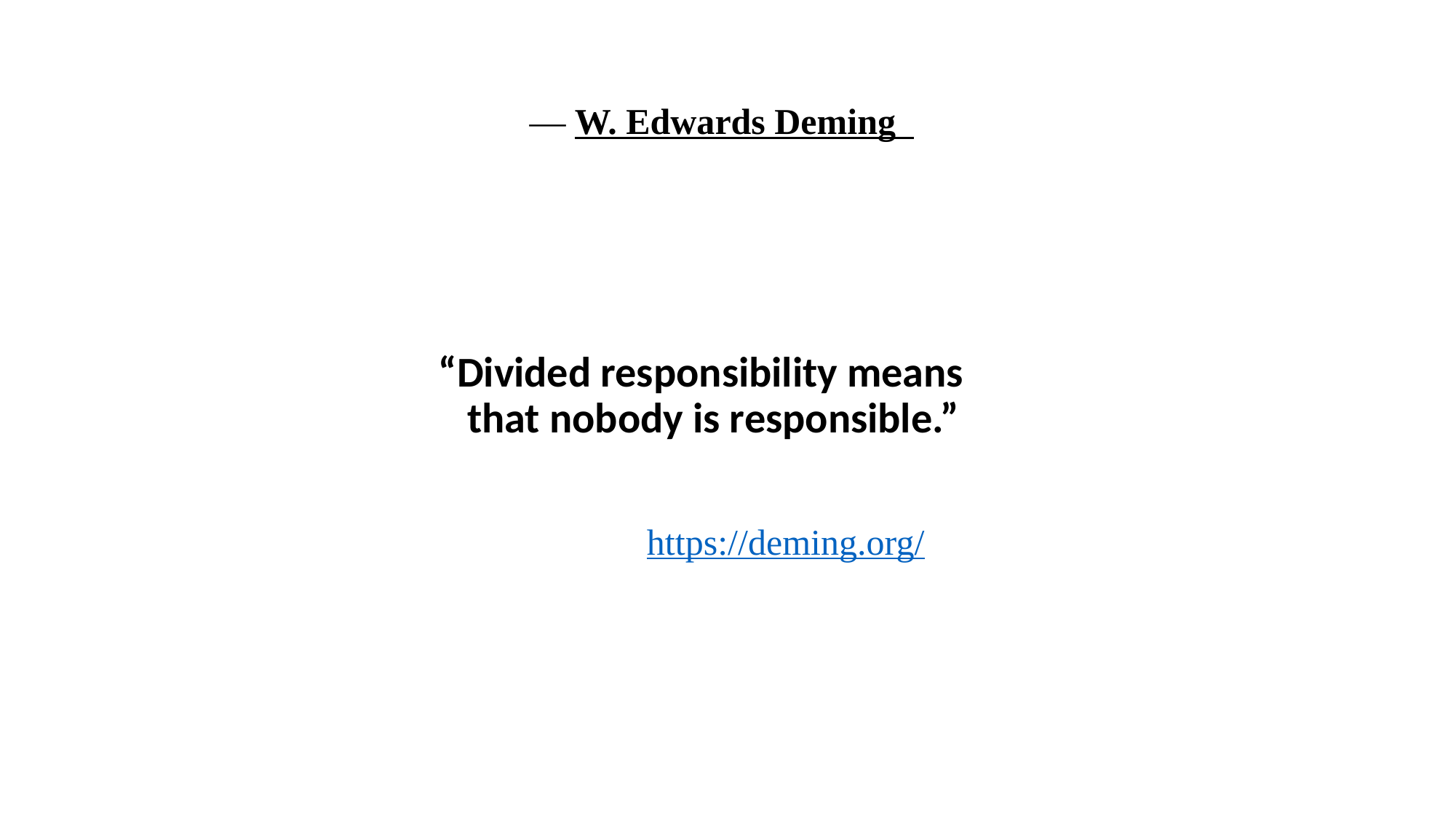

# ― W. Edwards Deming

                                  “Divided responsibility means
                                     that nobody is responsible.”

                                                     https://deming.org/